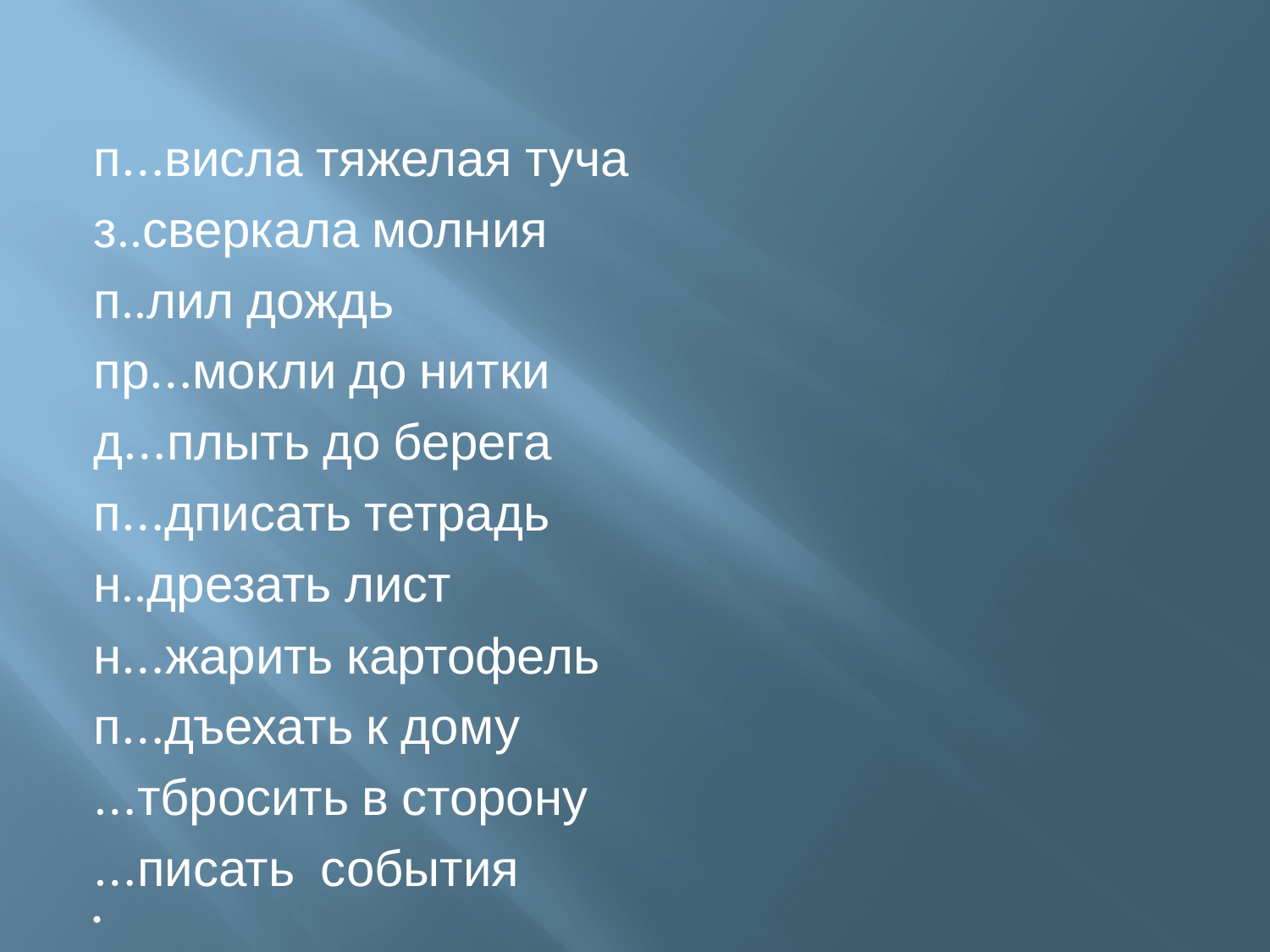

#
п…висла тяжелая туча
з..сверкала молния
п..лил дождь
пр…мокли до нитки
д…плыть до берега
п…дписать тетрадь
н..дрезать лист
н…жарить картофель
п…дъехать к дому
…тбросить в сторону
…писать  события